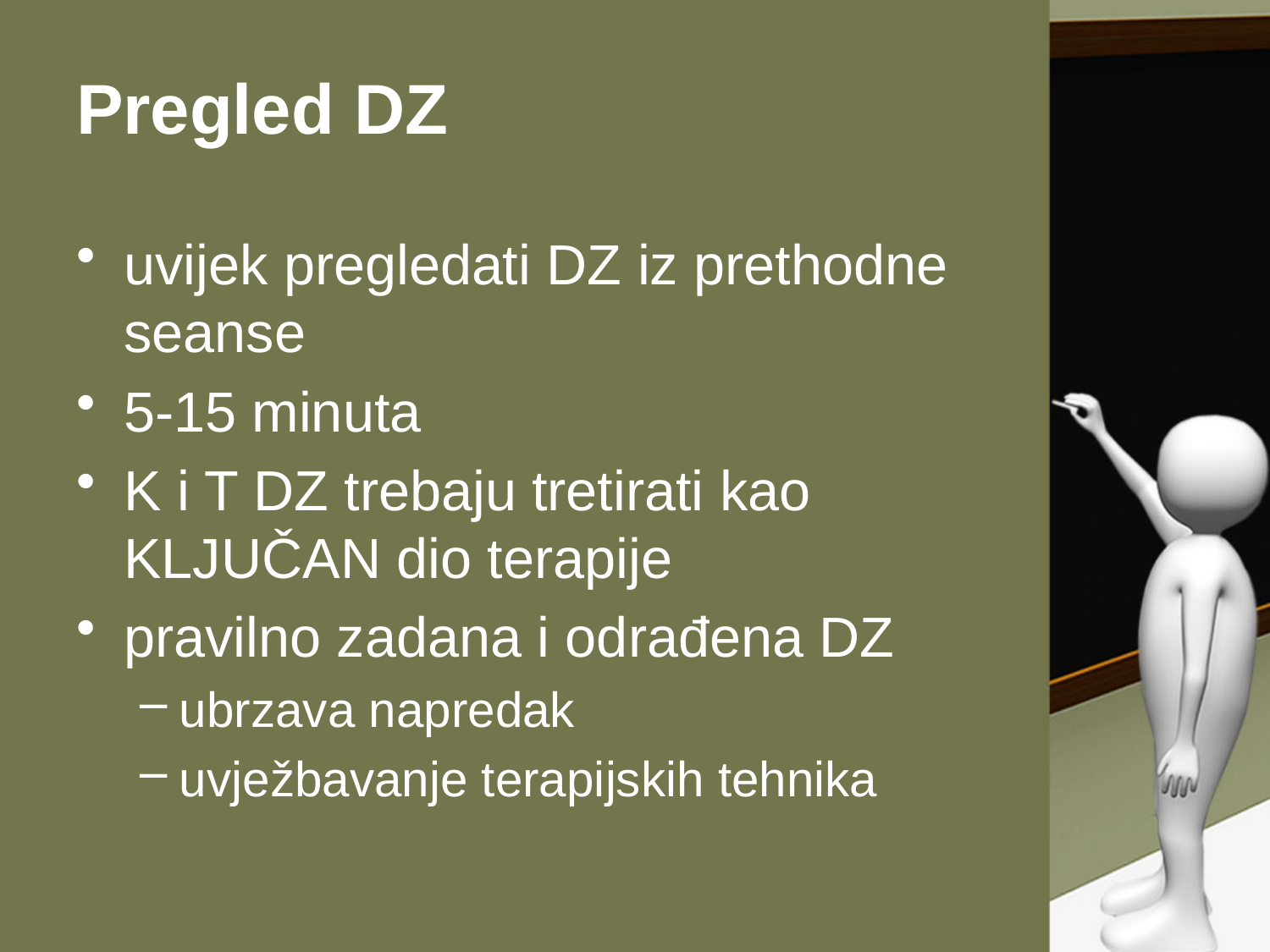

# Pregled DZ
uvijek pregledati DZ iz prethodne seanse
5-15 minuta
K i T DZ trebaju tretirati kao KLJUČAN dio terapije
pravilno zadana i odrađena DZ
ubrzava napredak
uvježbavanje terapijskih tehnika